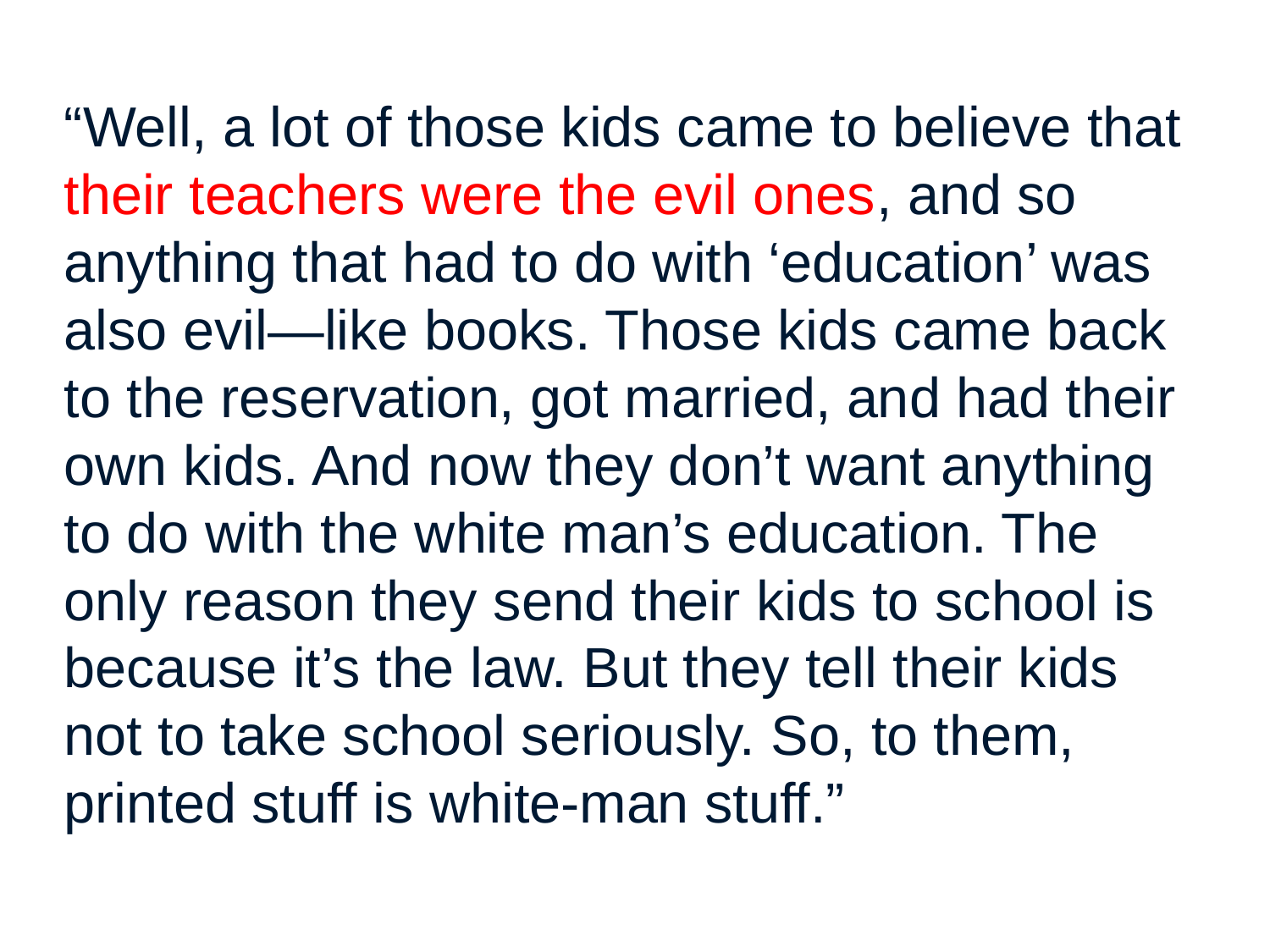

“Well, a lot of those kids came to believe that their teachers were the evil ones, and so anything that had to do with ‘education’ was also evil—like books. Those kids came back to the reservation, got married, and had their own kids. And now they don’t want anything to do with the white man’s education. The only reason they send their kids to school is because it’s the law. But they tell their kids not to take school seriously. So, to them, printed stuff is white-man stuff.”
13